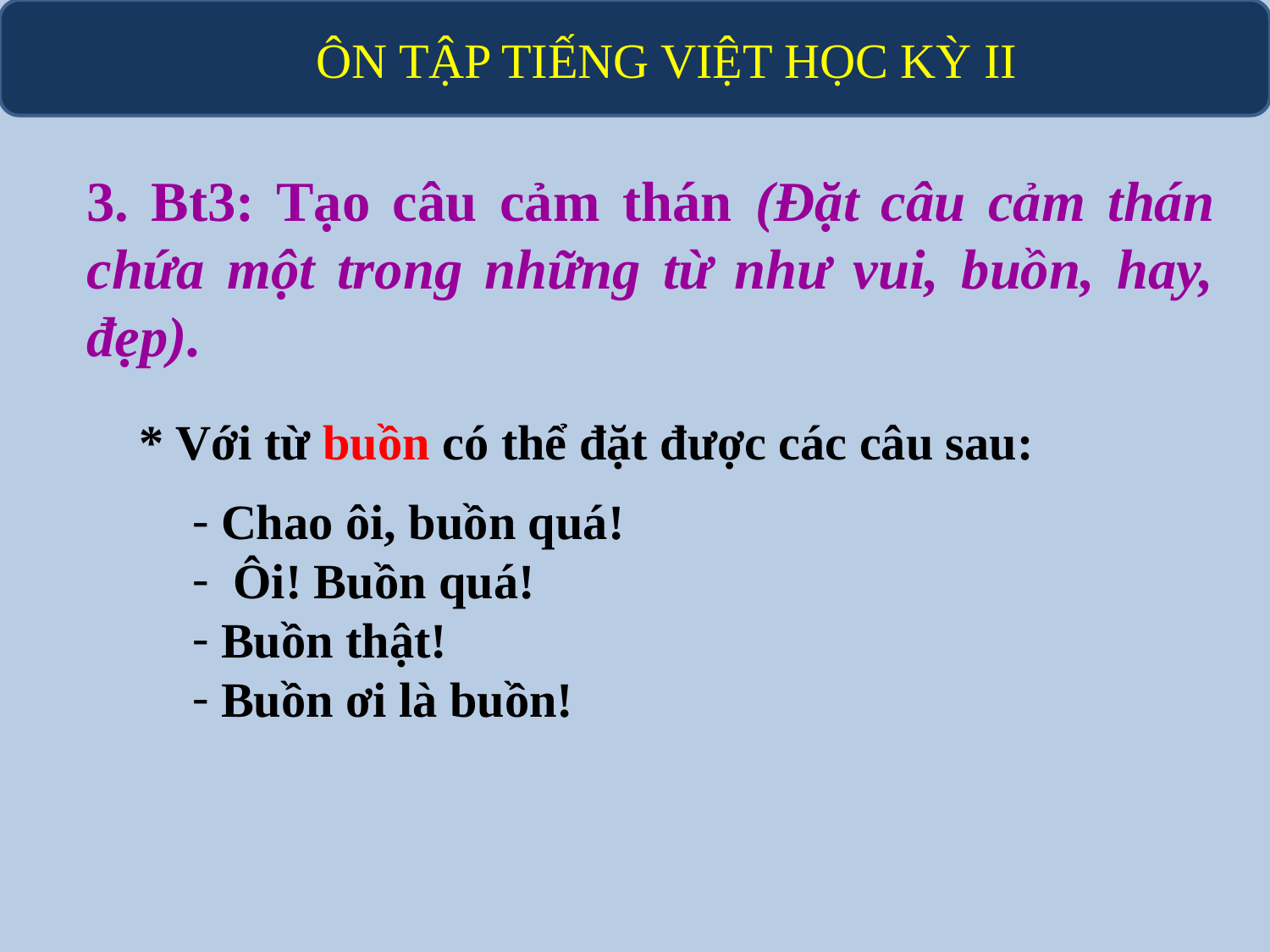

# ÔN TẬP TIẾNG VIỆT HỌC KỲ II
3. Bt3: Tạo câu cảm thán (Đặt câu cảm thán chứa một trong những từ như vui, buồn, hay, đẹp).
* Với từ buồn có thể đặt được các câu sau:
 Chao ôi, buồn quá!
  Ôi! Buồn quá!
 Buồn thật!
 Buồn ơi là buồn!